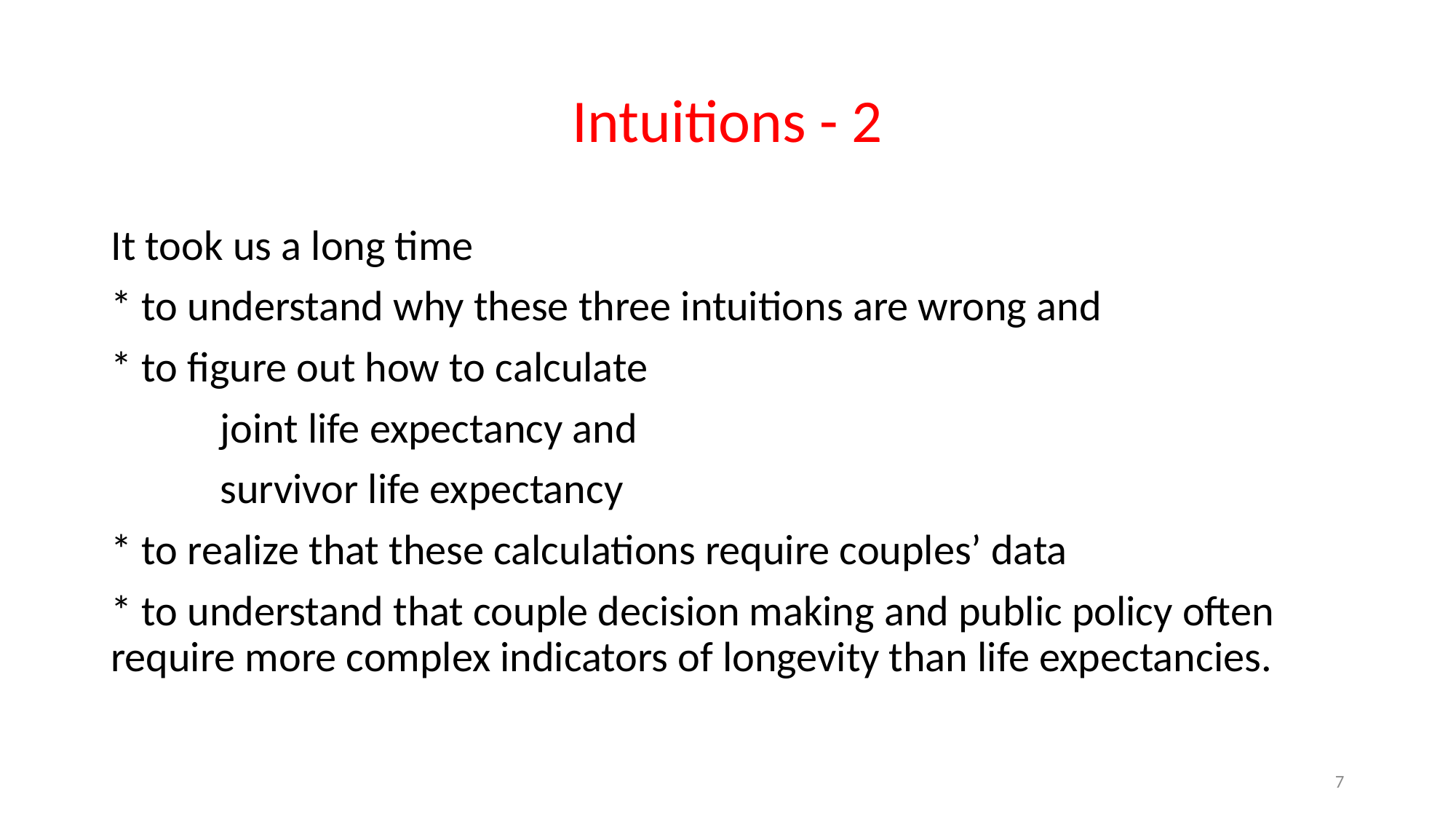

# Intuitions - 2
It took us a long time
* to understand why these three intuitions are wrong and
* to figure out how to calculate
	joint life expectancy and
	survivor life expectancy
* to realize that these calculations require couples’ data
* to understand that couple decision making and public policy often require more complex indicators of longevity than life expectancies.
7